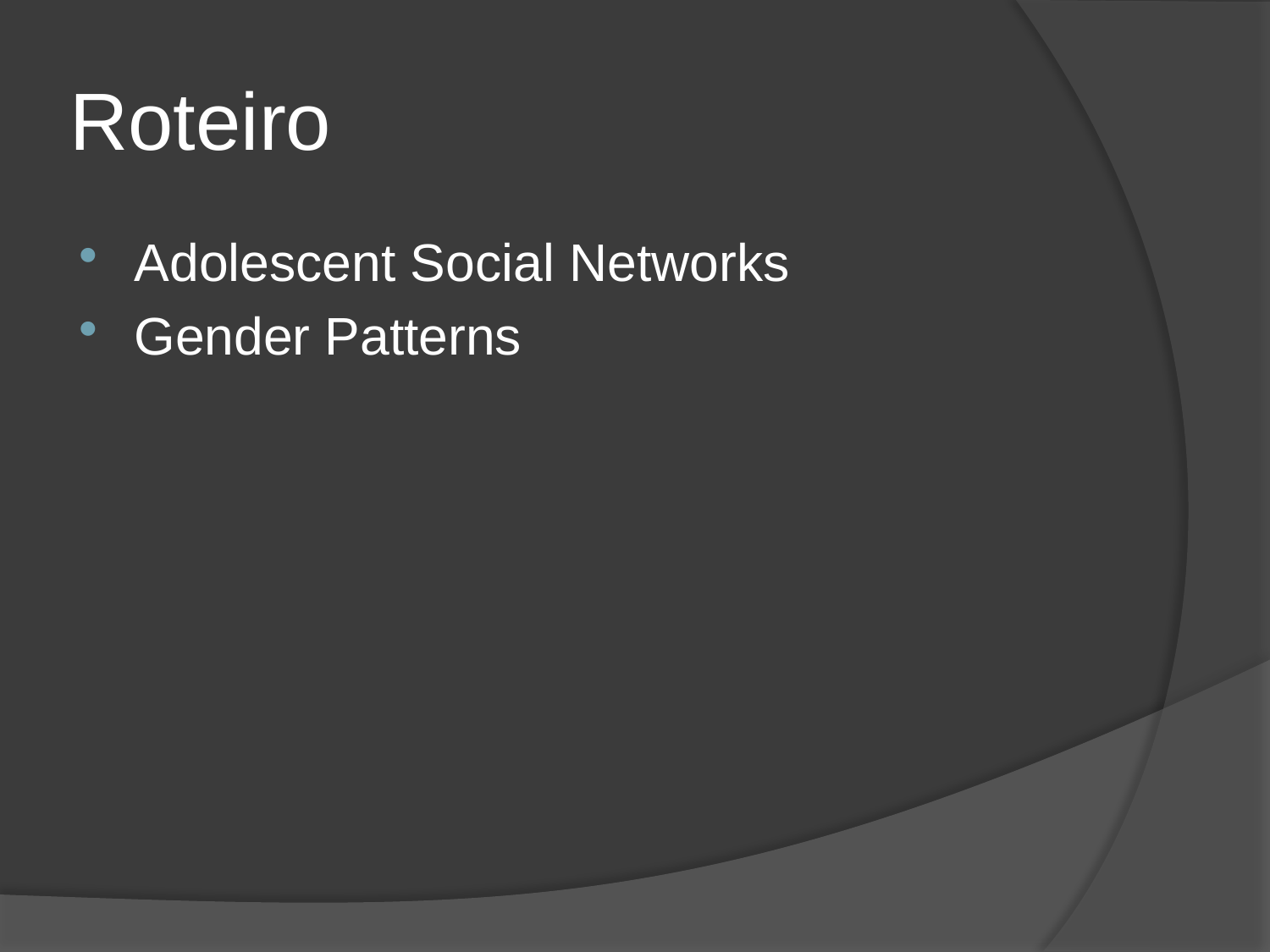

# Roteiro
Adolescent Social Networks
Gender Patterns